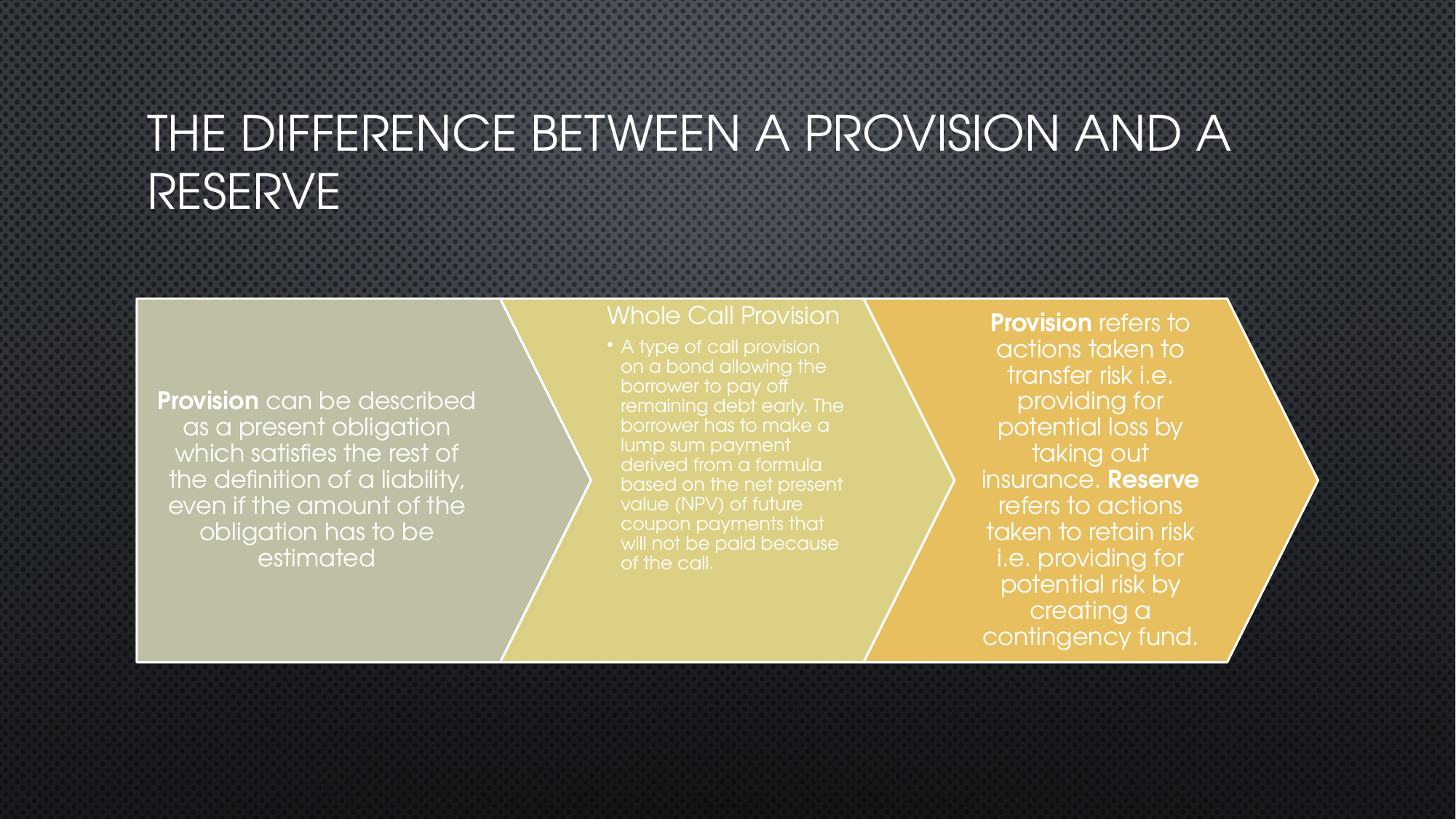

# The difference between a provision and a reserve
Provision can be described as a present obligation which satisfies the rest of the definition of a liability, even if the amount of the obligation has to be estimated
Whole Call Provision
A type of call provision on a bond allowing the borrower to pay off remaining debt early. The borrower has to make a lump sum payment derived from a formula based on the net present value (NPV) of future coupon payments that will not be paid because of the call.
Provision refers to actions taken to transfer risk i.e. providing for potential loss by taking out insurance. Reserve refers to actions taken to retain risk i.e. providing for potential risk by creating a contingency fund.